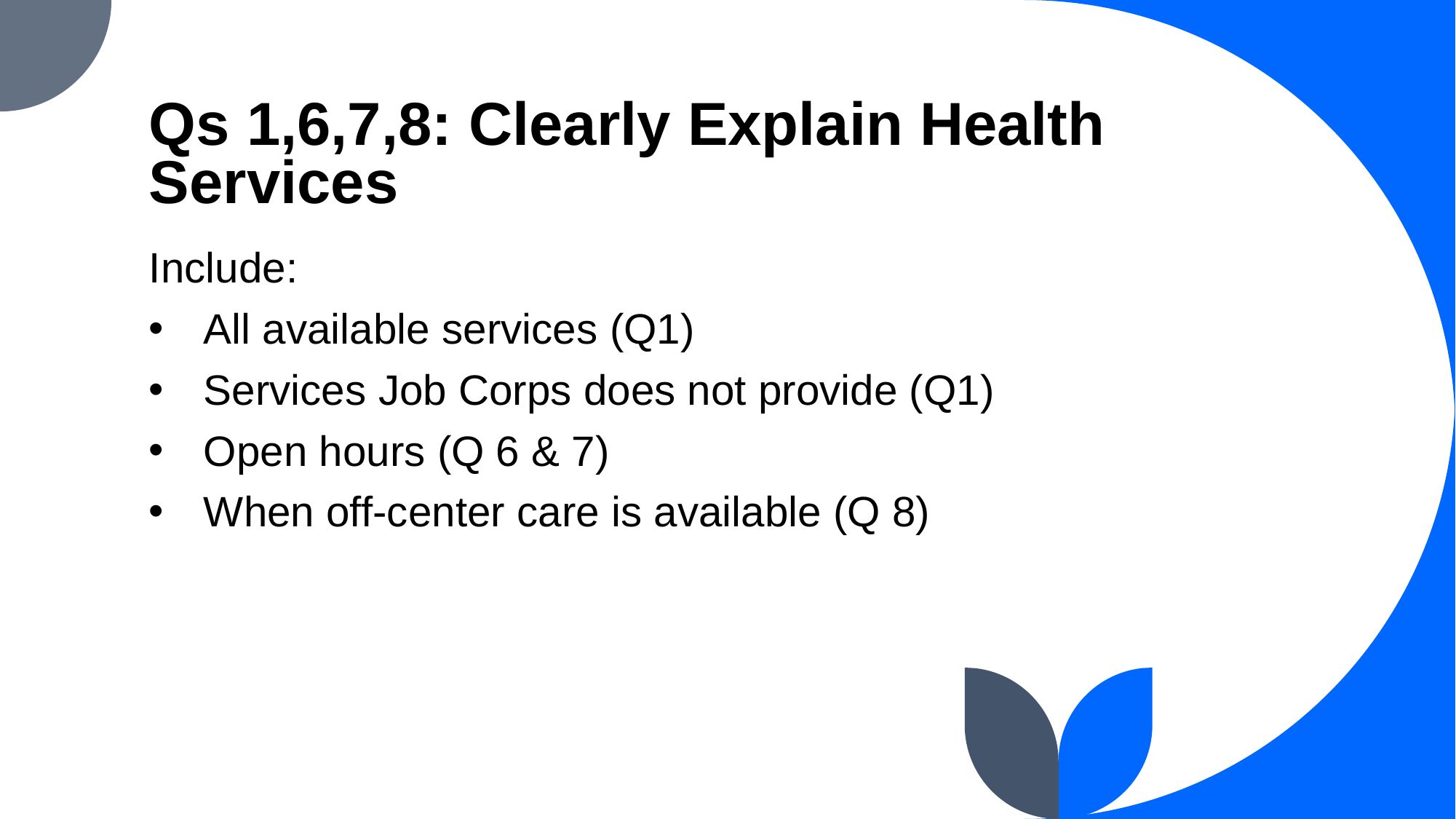

# Qs 1,6,7,8: Clearly Explain Health Services
Include:
All available services (Q1)
Services Job Corps does not provide (Q1)
Open hours (Q 6 & 7)
When off-center care is available (Q 8)